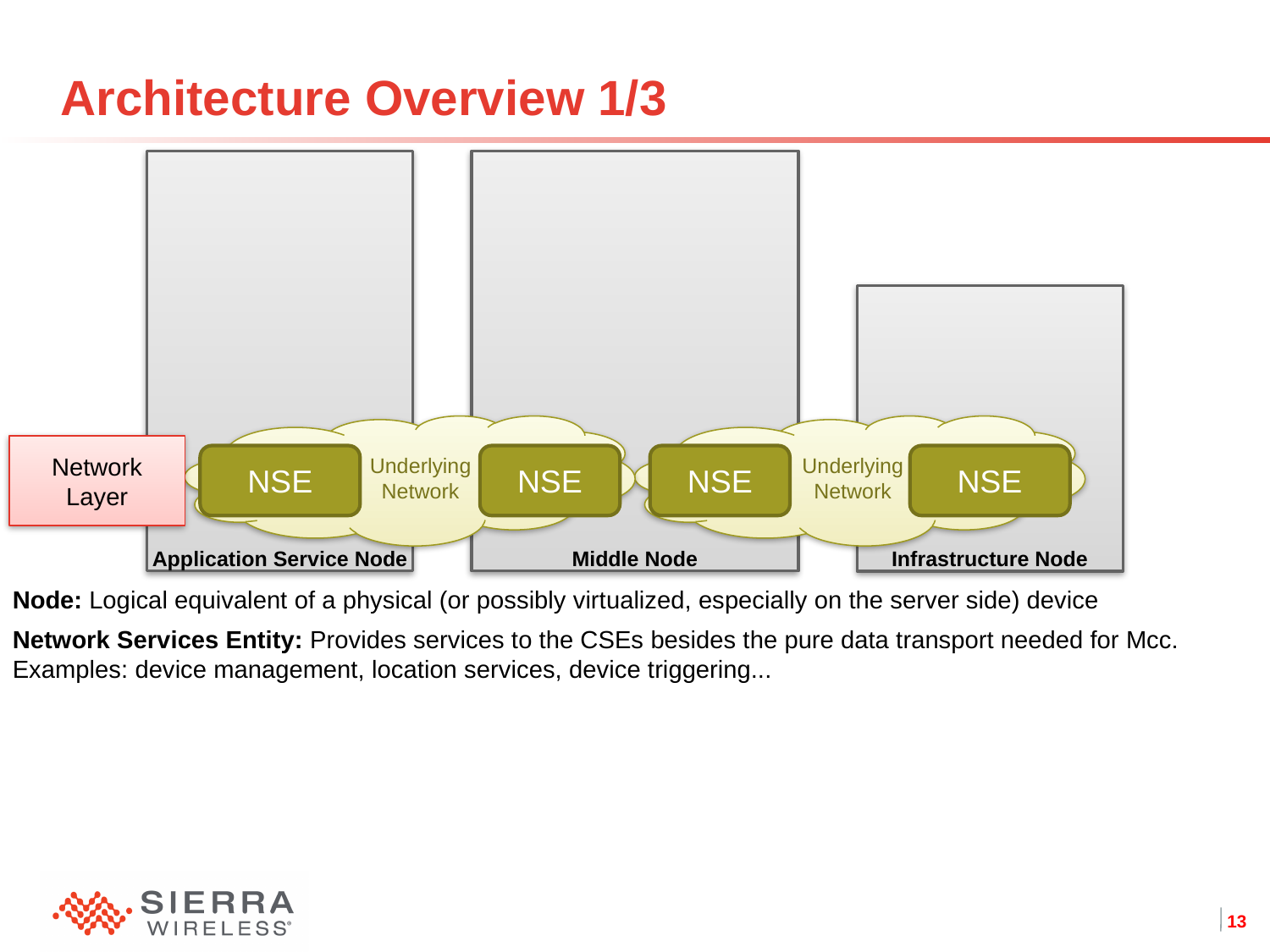

# Architecture Overview 1/3

         Underlying
         Network
   Underlying
   Network
Network
Layer
NSE
NSE
NSE
NSE
Application Service Node
Middle Node
Infrastructure Node
Node: Logical equivalent of a physical (or possibly virtualized, especially on the server side) device
Network Services Entity: Provides services to the CSEs besides the pure data transport needed for Mcc.
Examples: device management, location services, device triggering...